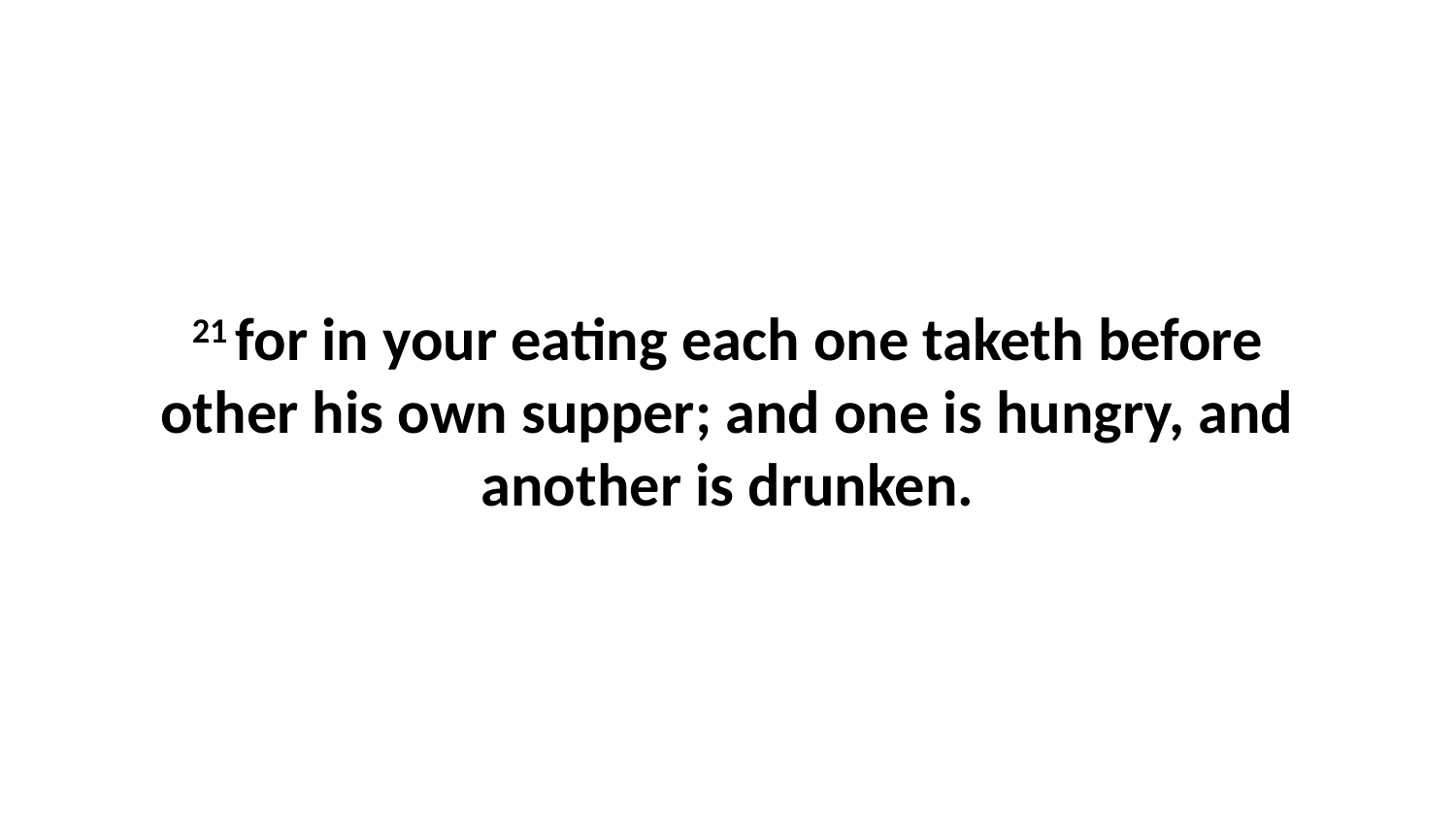

21 for in your eating each one taketh before other his own supper; and one is hungry, and another is drunken.